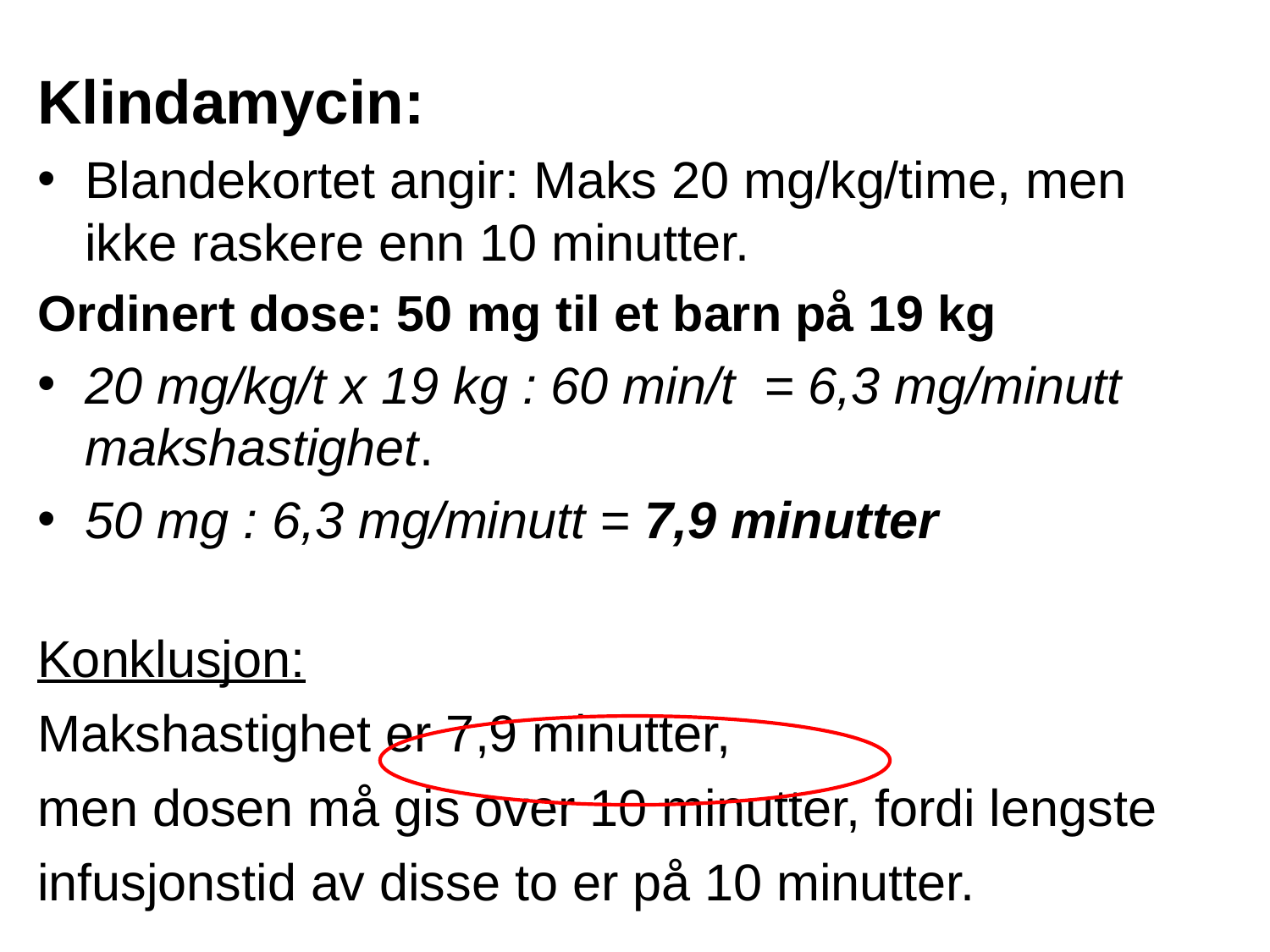

Klindamycin:
Blandekortet angir: Maks 20 mg/kg/time, men ikke raskere enn 10 minutter.
Ordinert dose: 50 mg til et barn på 19 kg
20 mg/kg/t x 19 kg : 60 min/t  = 6,3 mg/minutt makshastighet.
50 mg : 6,3 mg/minutt = 7,9 minutter

Konklusjon:
Makshastighet er 7,9 minutter,
men dosen må gis over 10 minutter, fordi lengste infusjonstid av disse to er på 10 minutter.